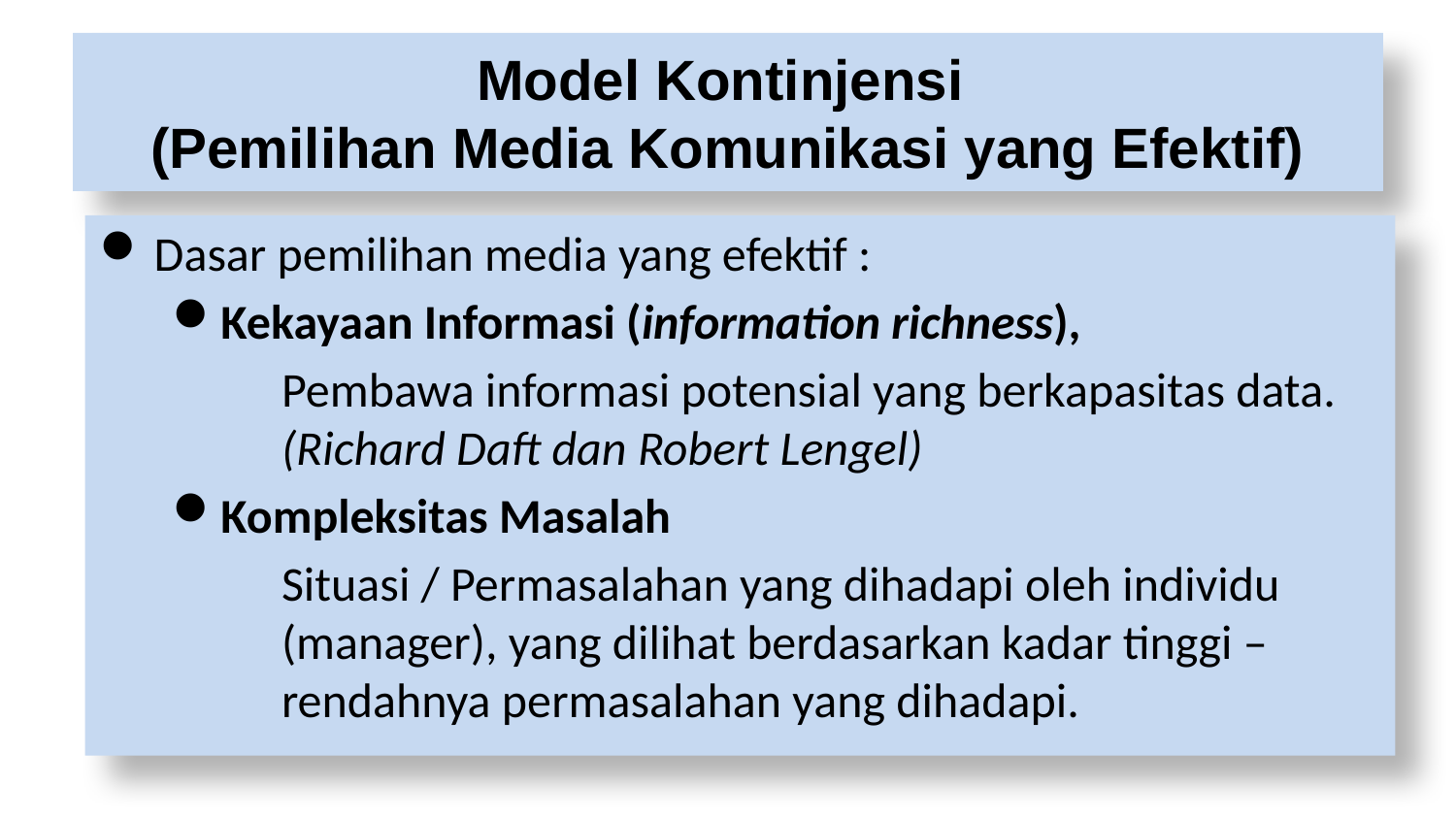

# Model Kontinjensi (Pemilihan Media Komunikasi yang Efektif)
Dasar pemilihan media yang efektif :
Kekayaan Informasi (information richness),
	Pembawa informasi potensial yang berkapasitas data. (Richard Daft dan Robert Lengel)
Kompleksitas Masalah
	Situasi / Permasalahan yang dihadapi oleh individu (manager), yang dilihat berdasarkan kadar tinggi – rendahnya permasalahan yang dihadapi.